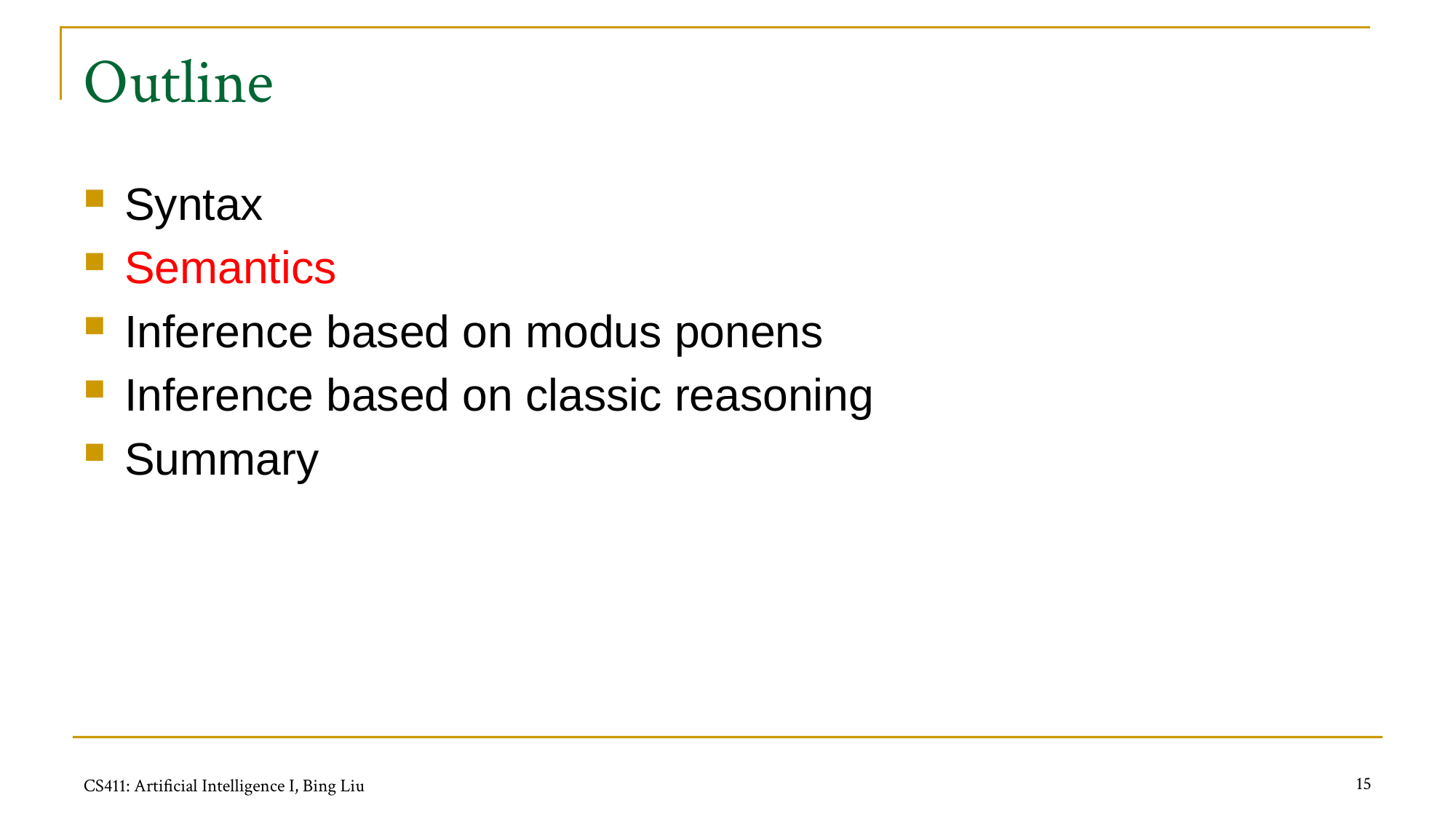

# Outline
Syntax
Semantics
Inference based on modus ponens
Inference based on classic reasoning
Summary

15
CS411: Artificial Intelligence I, Bing Liu